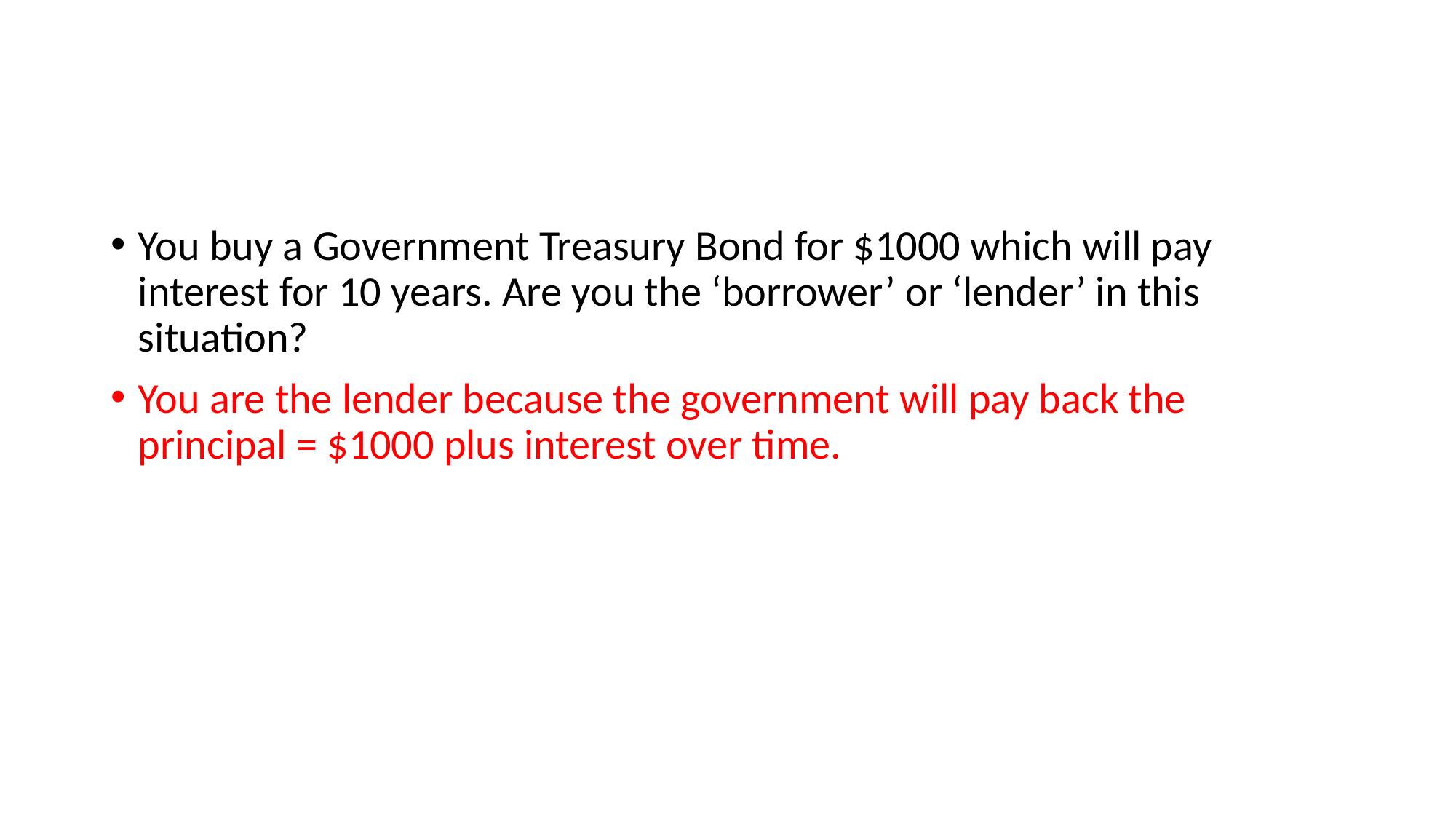

#
You buy a Government Treasury Bond for $1000 which will pay interest for 10 years. Are you the ‘borrower’ or ‘lender’ in this situation?
You are the lender because the government will pay back the principal = $1000 plus interest over time.